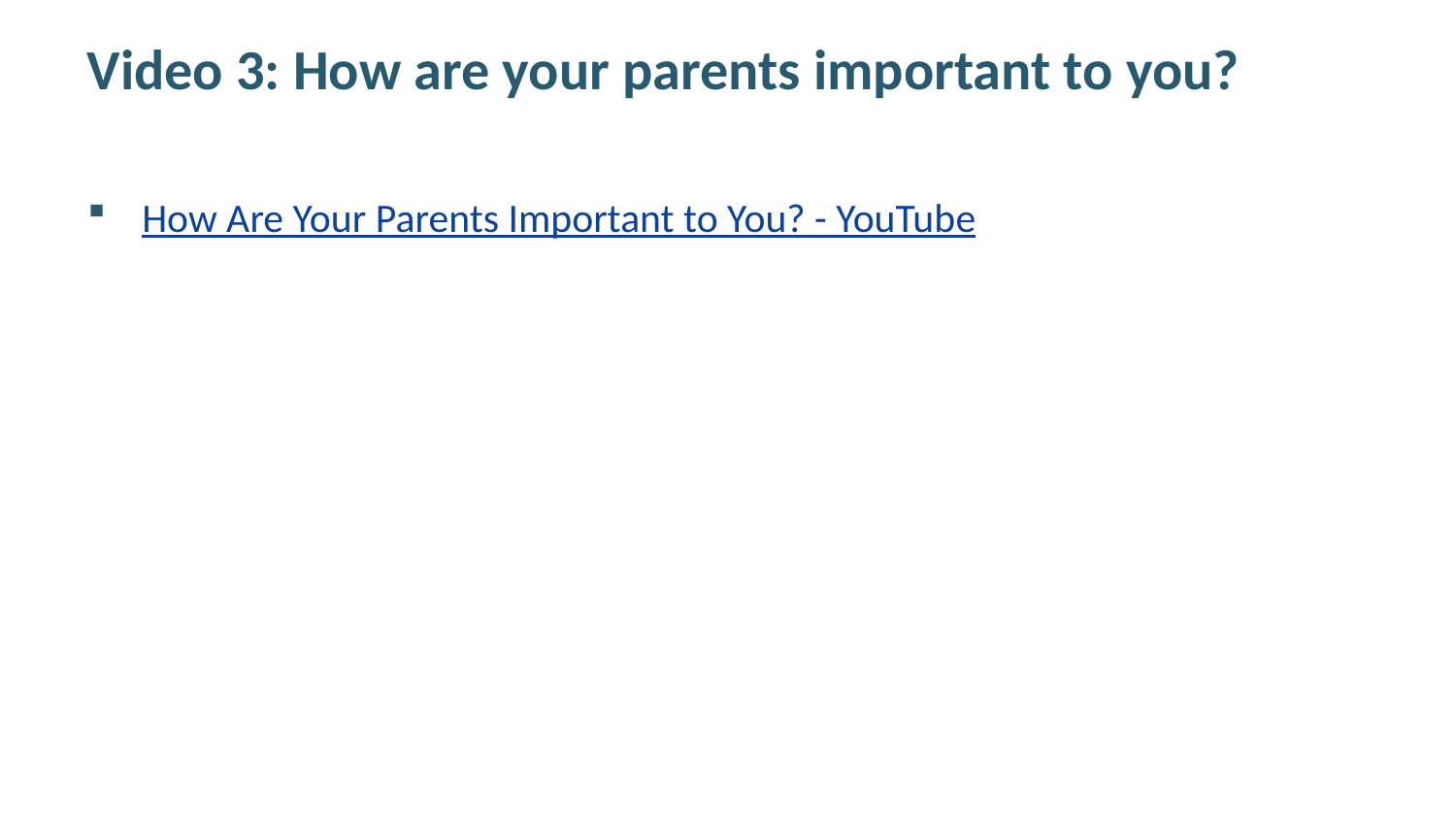

# Video 3: How are your parents important to you?
How Are Your Parents Important to You? - YouTube